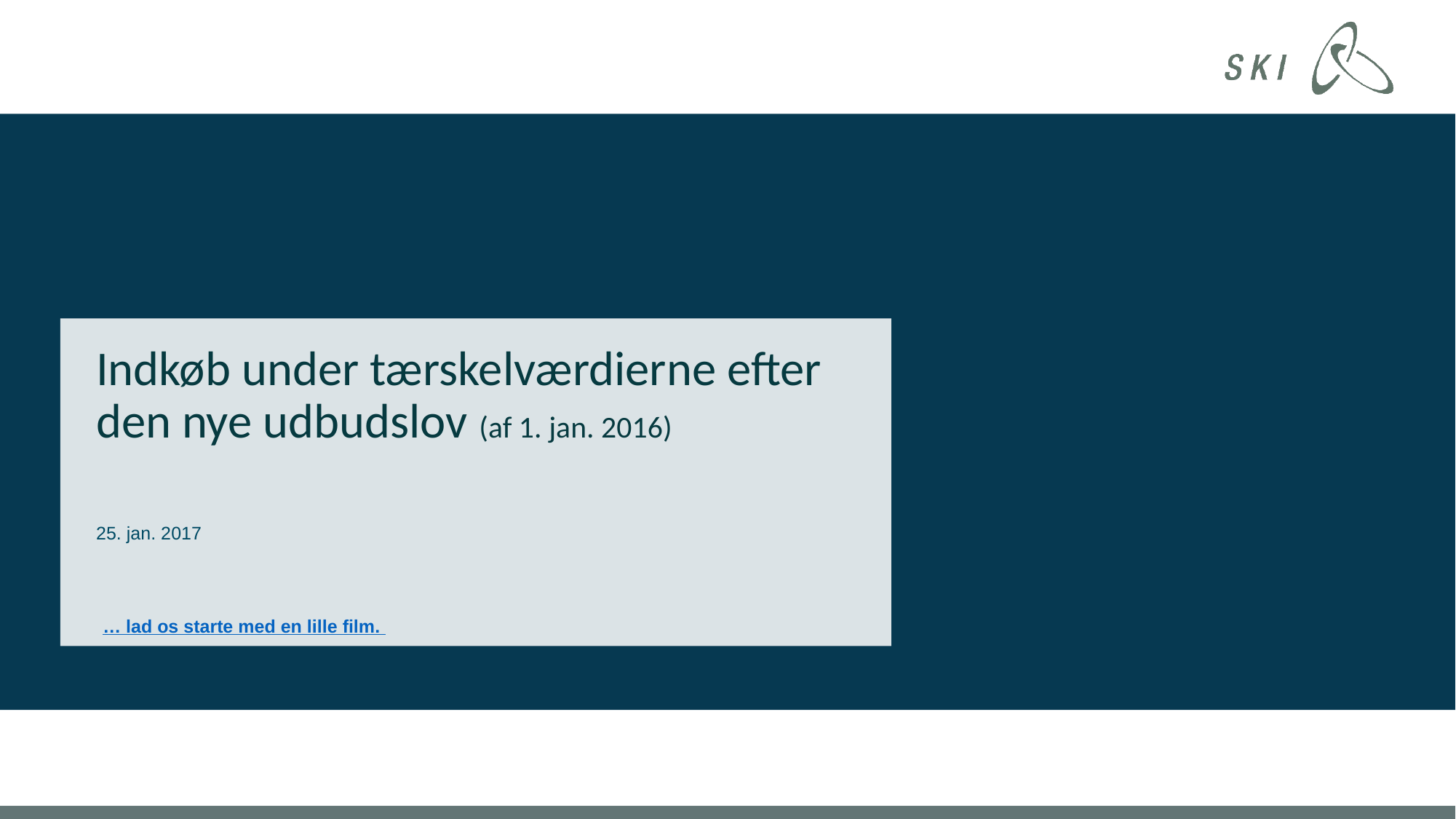

Indkøb under tærskelværdierne efter den nye udbudslov (af 1. jan. 2016)
25. jan. 2017
… lad os starte med en lille film.